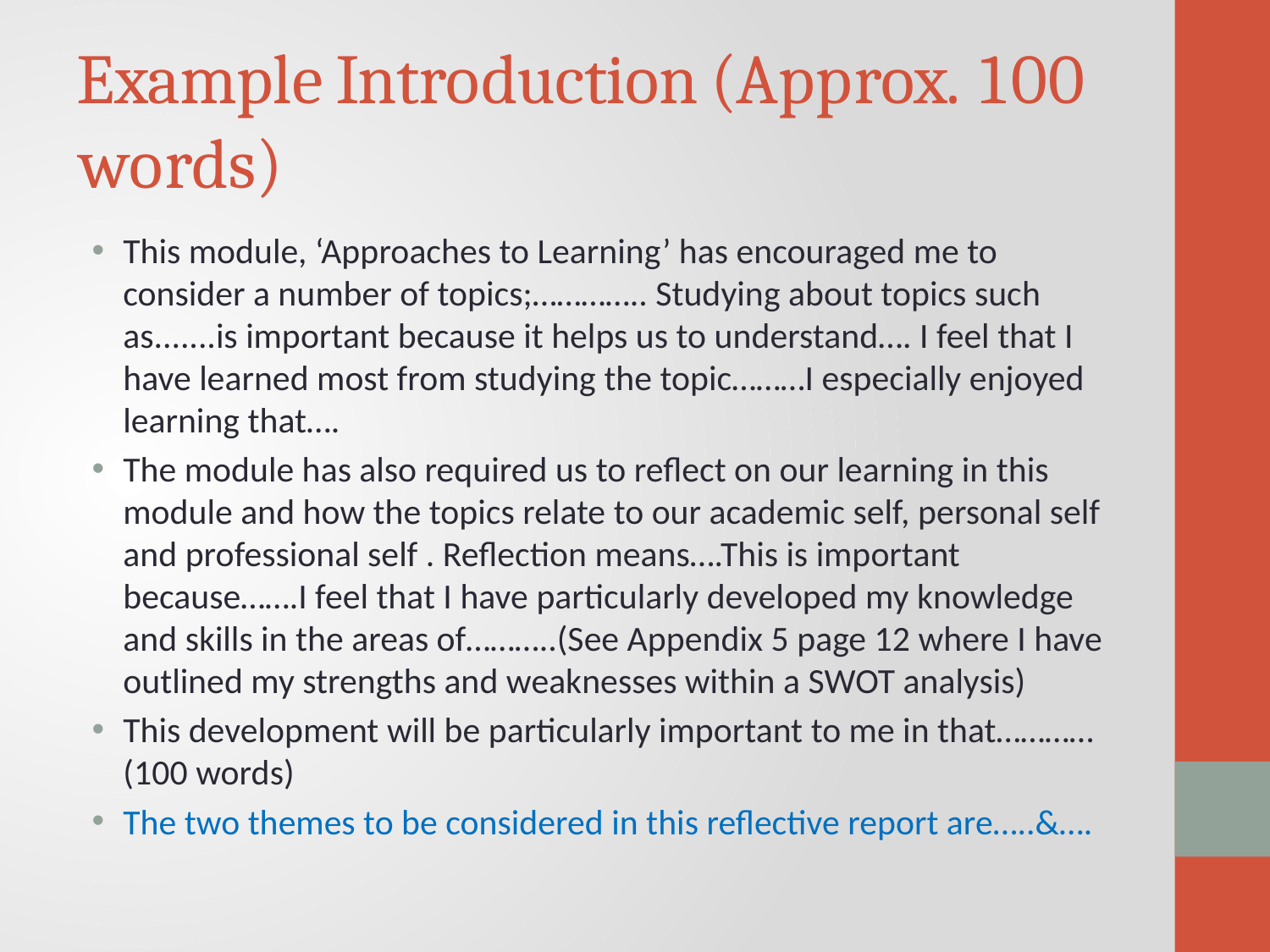

# Example Introduction (Approx. 100 words)
This module, ‘Approaches to Learning’ has encouraged me to consider a number of topics;………….. Studying about topics such as.......is important because it helps us to understand…. I feel that I have learned most from studying the topic………I especially enjoyed learning that….
The module has also required us to reflect on our learning in this module and how the topics relate to our academic self, personal self and professional self . Reflection means….This is important because…….I feel that I have particularly developed my knowledge and skills in the areas of………..(See Appendix 5 page 12 where I have outlined my strengths and weaknesses within a SWOT analysis)
This development will be particularly important to me in that………… (100 words)
The two themes to be considered in this reflective report are…..&….